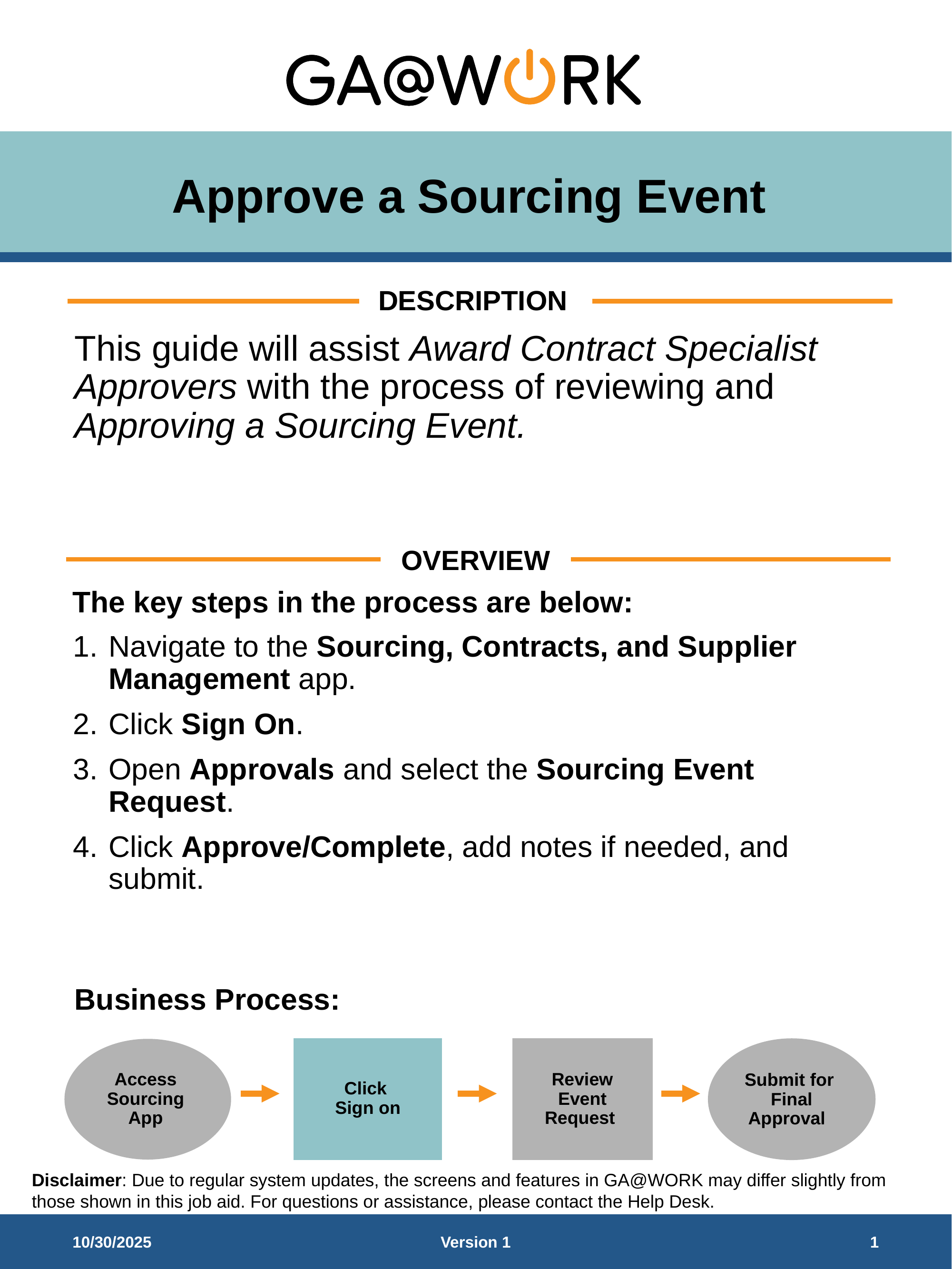

# Approve a Sourcing Event
DESCRIPTION
This guide will assist Award Contract Specialist Approvers with the process of reviewing and Approving a Sourcing Event.
OVERVIEW
The key steps in the process are below:
Navigate to the Sourcing, Contracts, and Supplier Management app.
Click Sign On.
Open Approvals and select the Sourcing Event Request.
Click Approve/Complete, add notes if needed, and submit.
Business Process:
Click
Sign on
Access Sourcing App
Review Event Request
Submit for  Final Approval
10/30/2025
Version 1
1